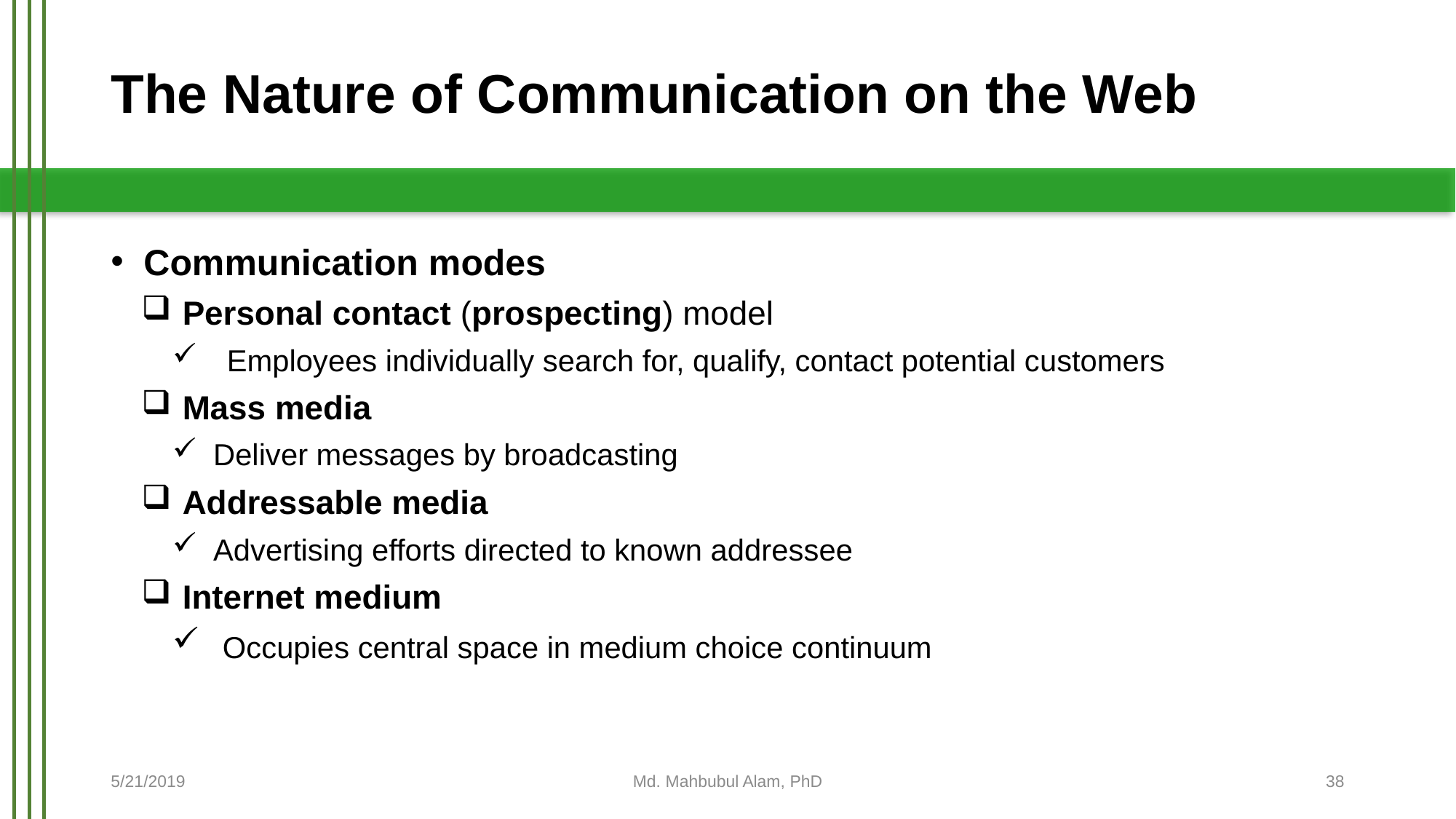

# The Nature of Communication on the Web
Communication modes
Personal contact (prospecting) model
Employees individually search for, qualify, contact potential customers
Mass media
Deliver messages by broadcasting
Addressable media
Advertising efforts directed to known addressee
Internet medium
 Occupies central space in medium choice continuum

5/21/2019
Md. Mahbubul Alam, PhD
38